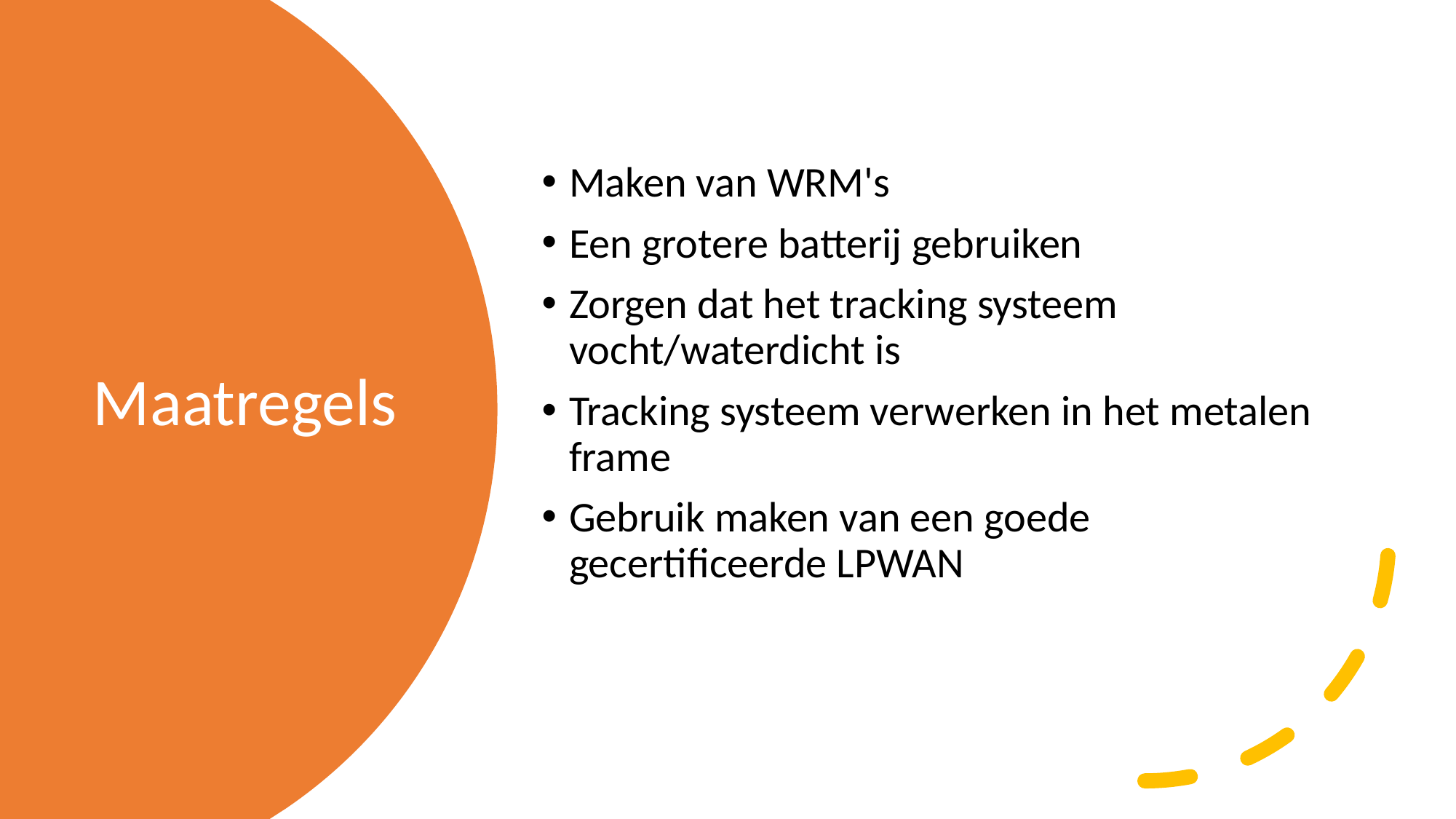

Maken van WRM's
Een grotere batterij gebruiken
Zorgen dat het tracking systeem vocht/waterdicht is
Tracking systeem verwerken in het metalen frame
Gebruik maken van een goede gecertificeerde LPWAN

# Maatregels

8